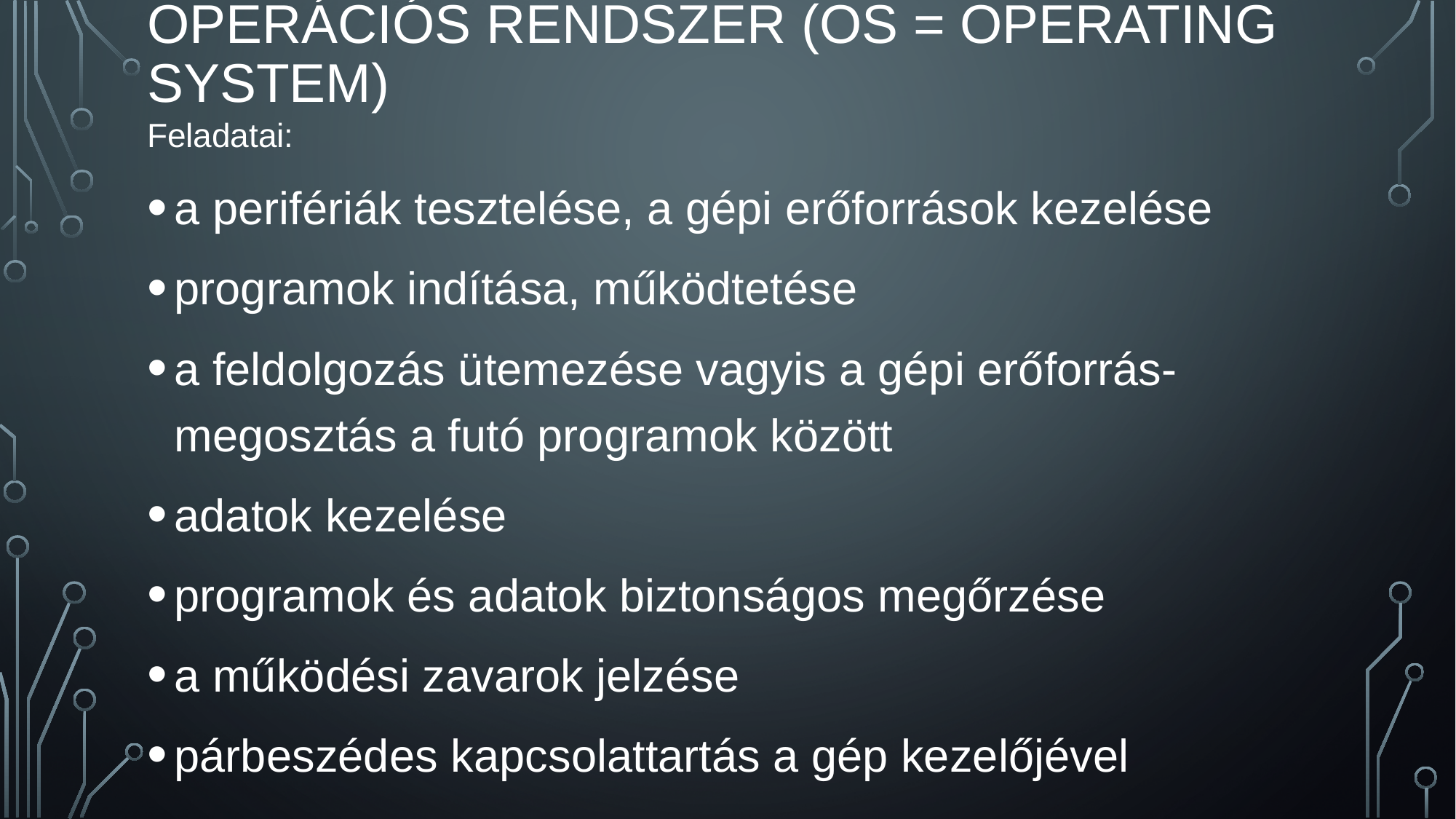

# OpERÁCIÓS RENDSZER (OS = Operating System)
Feladatai:
a perifériák tesztelése, a gépi erőforrások kezelése
programok indítása, működtetése
a feldolgozás ütemezése vagyis a gépi erőforrás-megosztás a futó programok között
adatok kezelése
programok és adatok biztonságos megőrzése
a működési zavarok jelzése
párbeszédes kapcsolattartás a gép kezelőjével